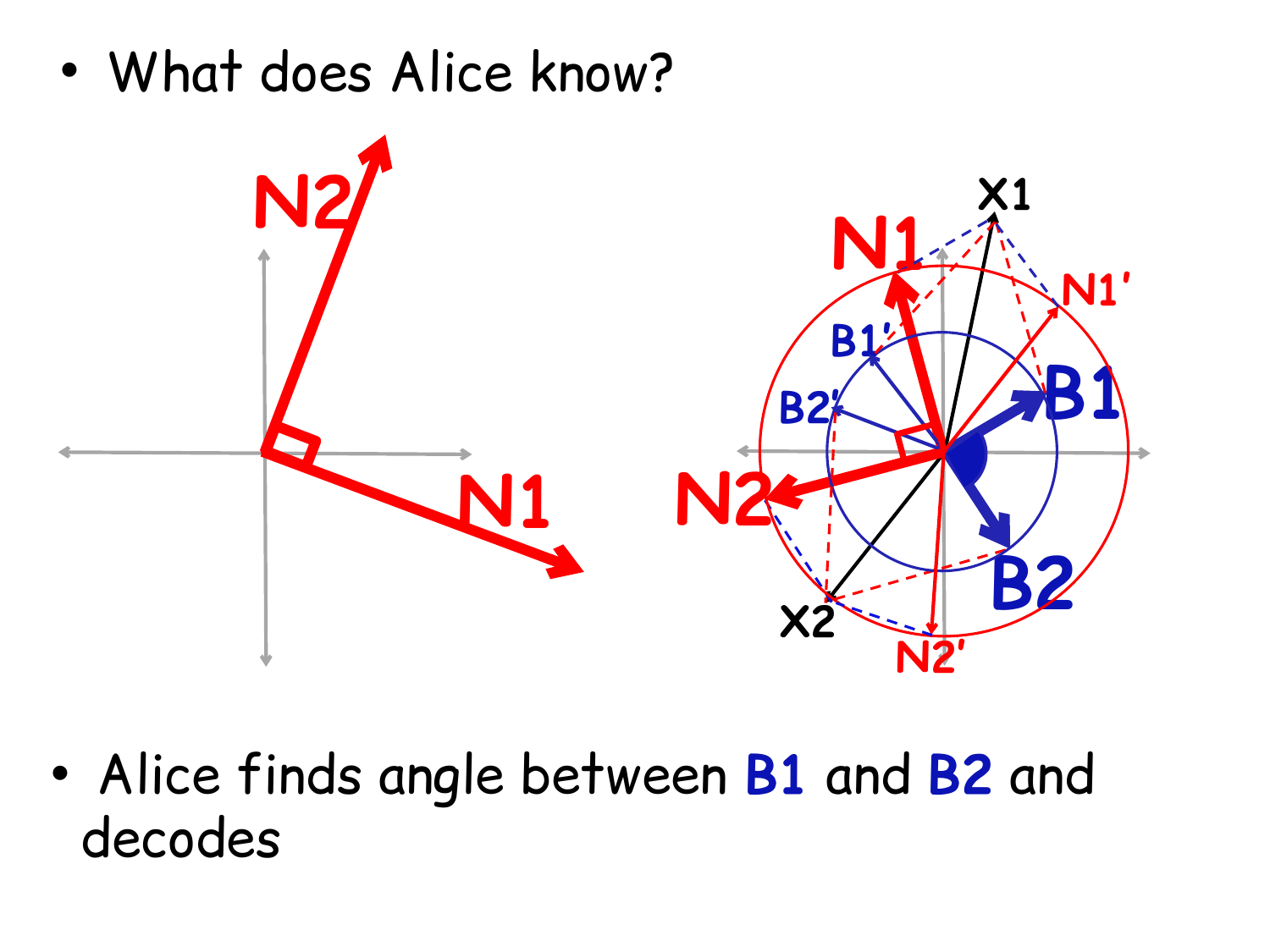

What does Alice know?
N2
X1
N1
N1’

B1’

B1
B2’

N2
N1
B2
X2
N2’

 Alice finds angle between B1 and B2 and decodes